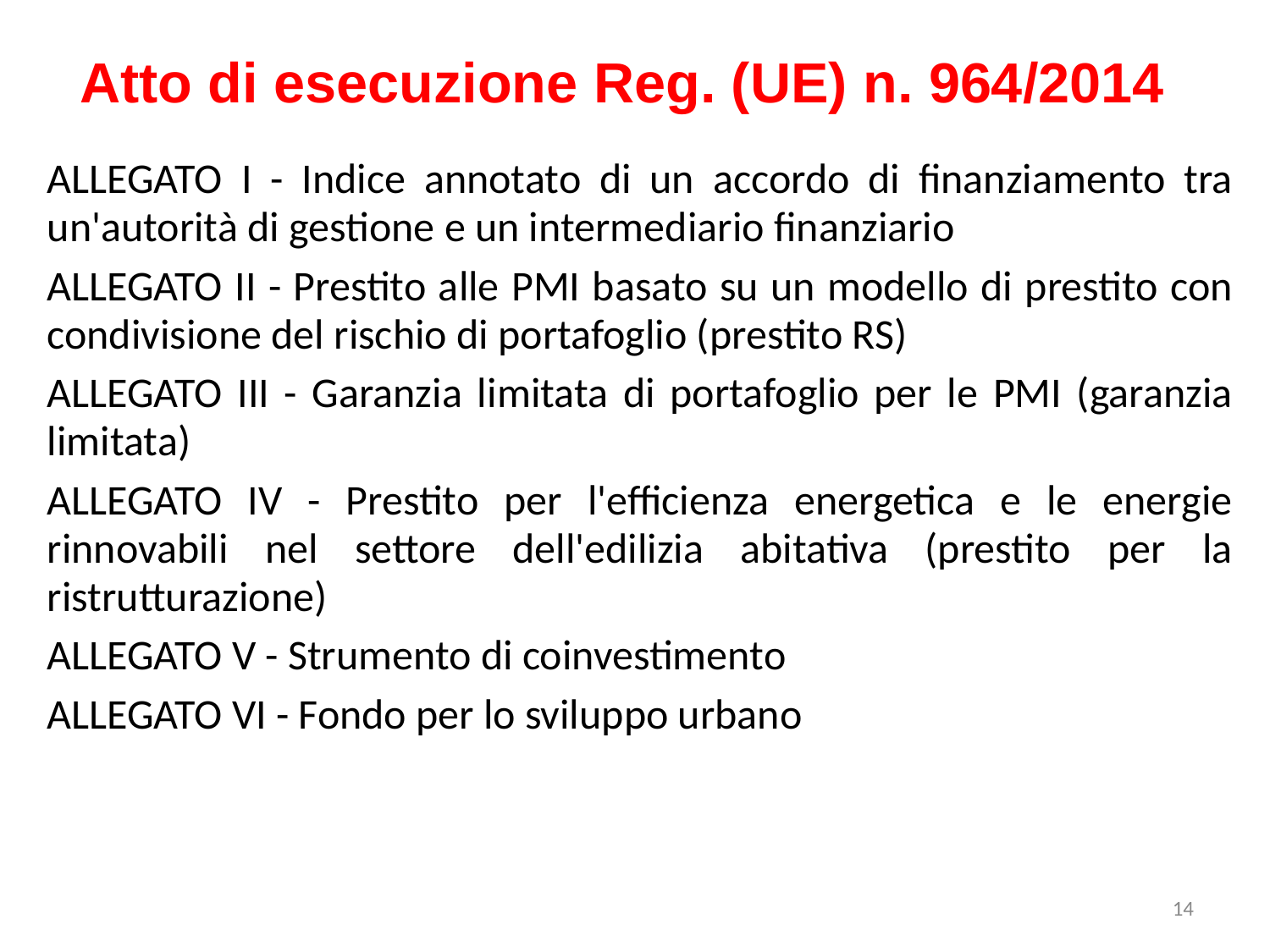

Atto di esecuzione Reg. (UE) n. 964/2014
ALLEGATO I - Indice annotato di un accordo di finanziamento tra un'autorità di gestione e un intermediario finanziario
ALLEGATO II - Prestito alle PMI basato su un modello di prestito con condivisione del rischio di portafoglio (prestito RS)
ALLEGATO III - Garanzia limitata di portafoglio per le PMI (garanzia limitata)
ALLEGATO IV - Prestito per l'efficienza energetica e le energie rinnovabili nel settore dell'edilizia abitativa (prestito per la ristrutturazione)
ALLEGATO V - Strumento di coinvestimento
ALLEGATO VI - Fondo per lo sviluppo urbano
14